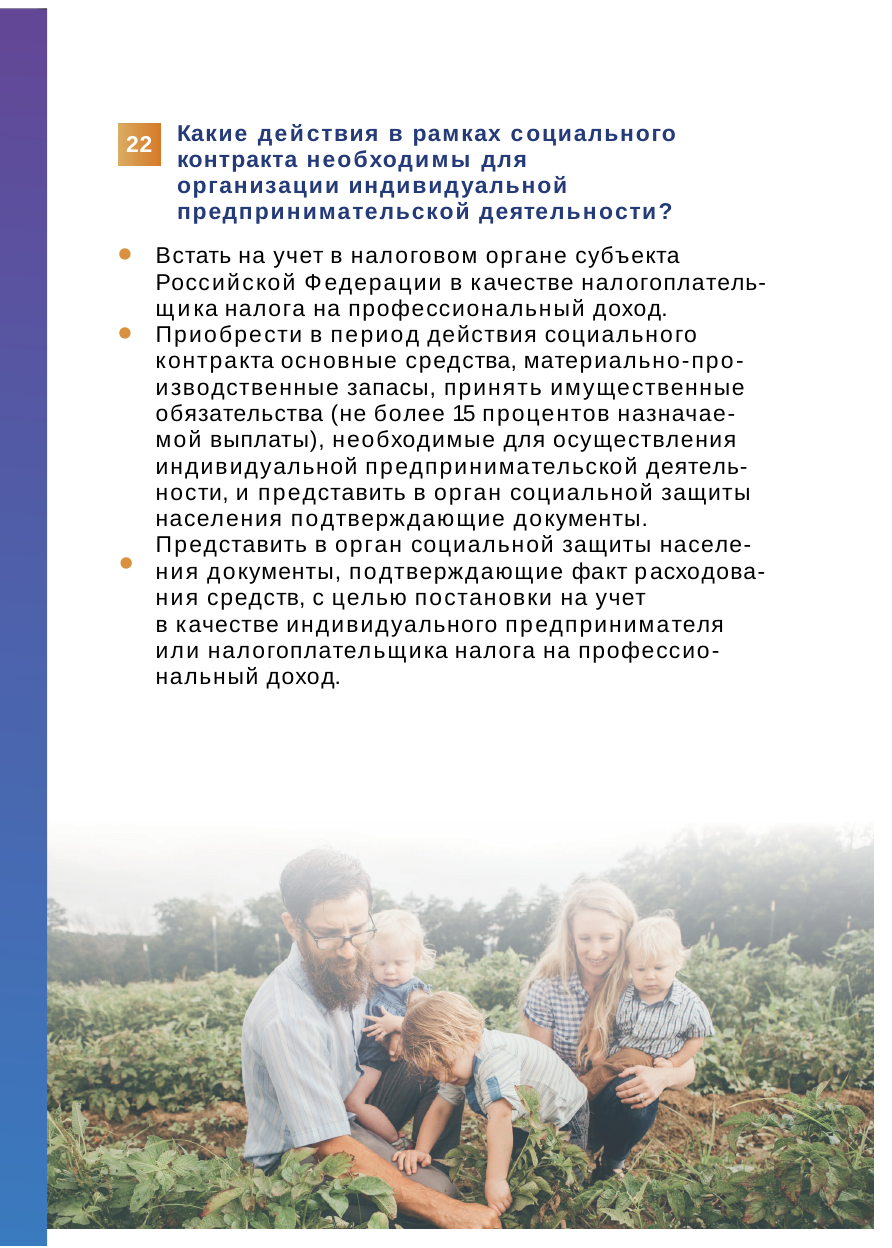

Какие действия в рамках социального контракта необходимы для организации индивидуальной предпринимательской деятельности?

Встать на учет в налоговом органе субъекта Российской Федерации в качестве налогоплатель- щика налога на профессиональный доход. Приобрести в период действия социального контракта основные средства, материально-про- изводственные запасы, принять имущественные обязательства (не более 15 процентов назначае- мой выплаты), необходимые для осуществления индивидуальной предпринимательской деятель- ности, и представить в орган социальной защиты населения подтверждающие документы. Представить в орган социальной защиты населе- ния документы, подтверждающие факт расходова- ния средств, с целью постановки на учет
в качестве индивидуального предпринимателя или налогоплательщика налога на профессио- нальный доход.

22
•

•
•